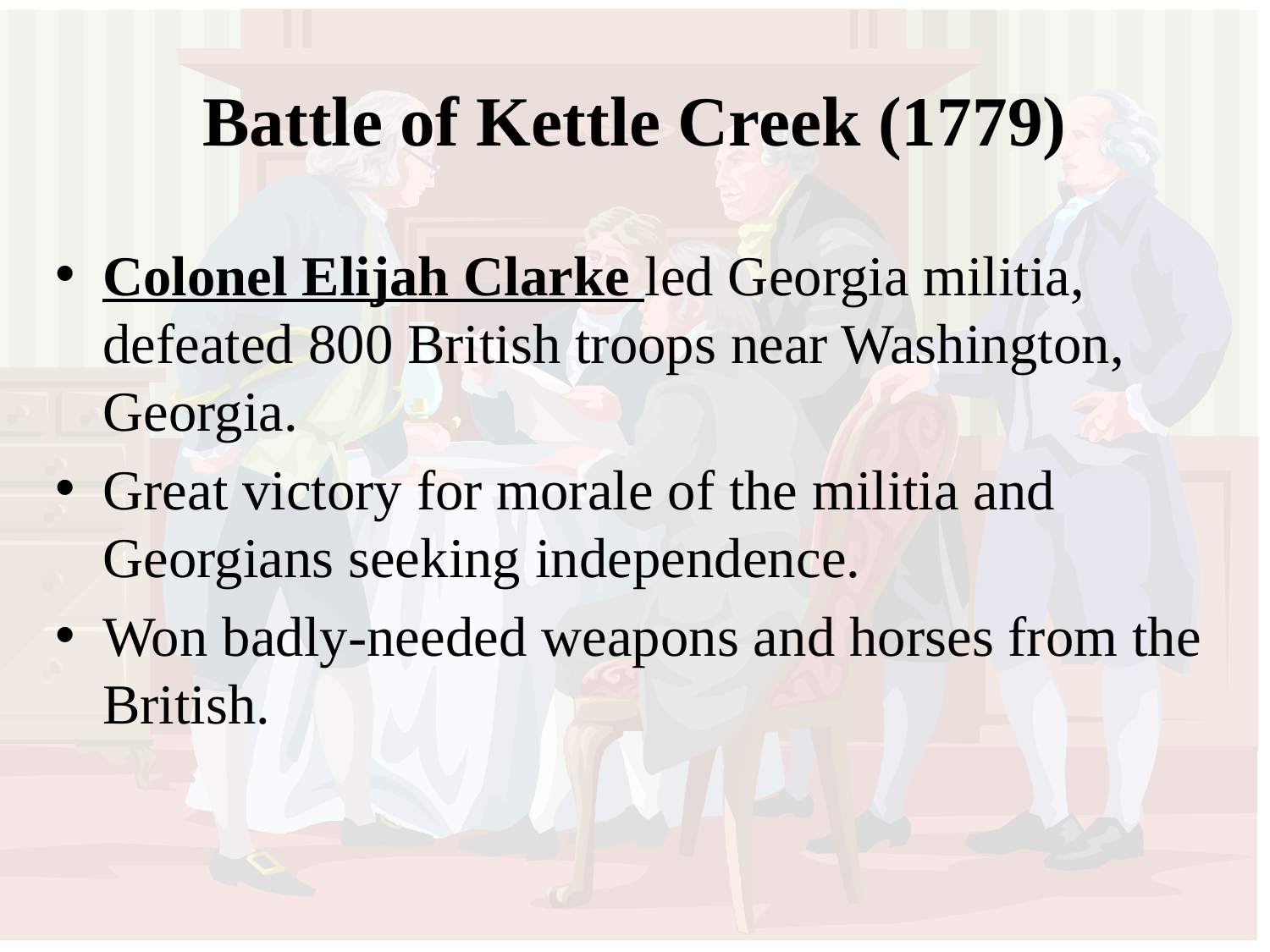

# Battle of Kettle Creek (1779)
Colonel Elijah Clarke led Georgia militia, defeated 800 British troops near Washington, Georgia.
Great victory for morale of the militia and Georgians seeking independence.
Won badly-needed weapons and horses from the British.